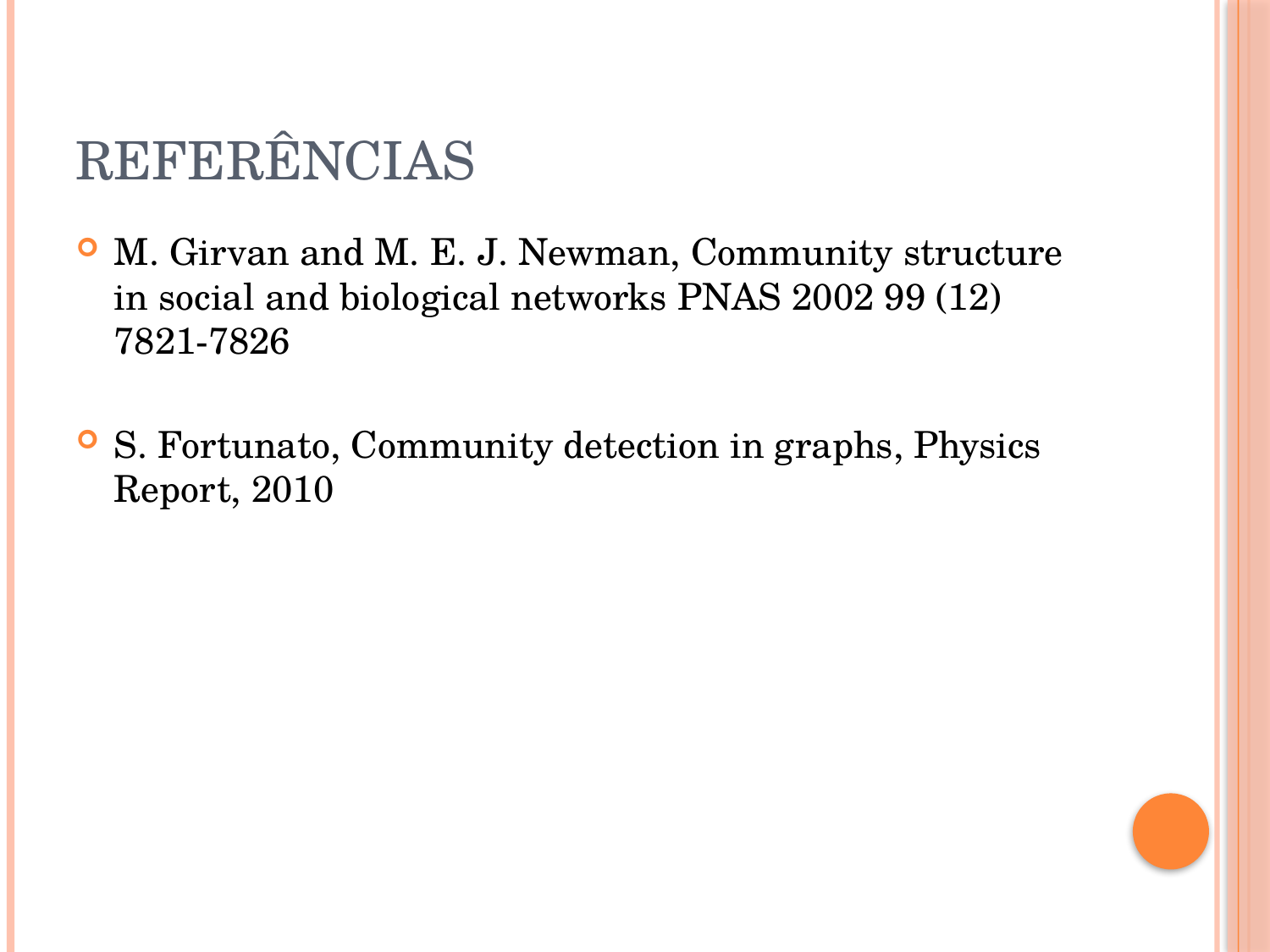

# Referências
M. Girvan and M. E. J. Newman, Community structure in social and biological networks PNAS 2002 99 (12) 7821-7826

S. Fortunato, Community detection in graphs, Physics Report, 2010